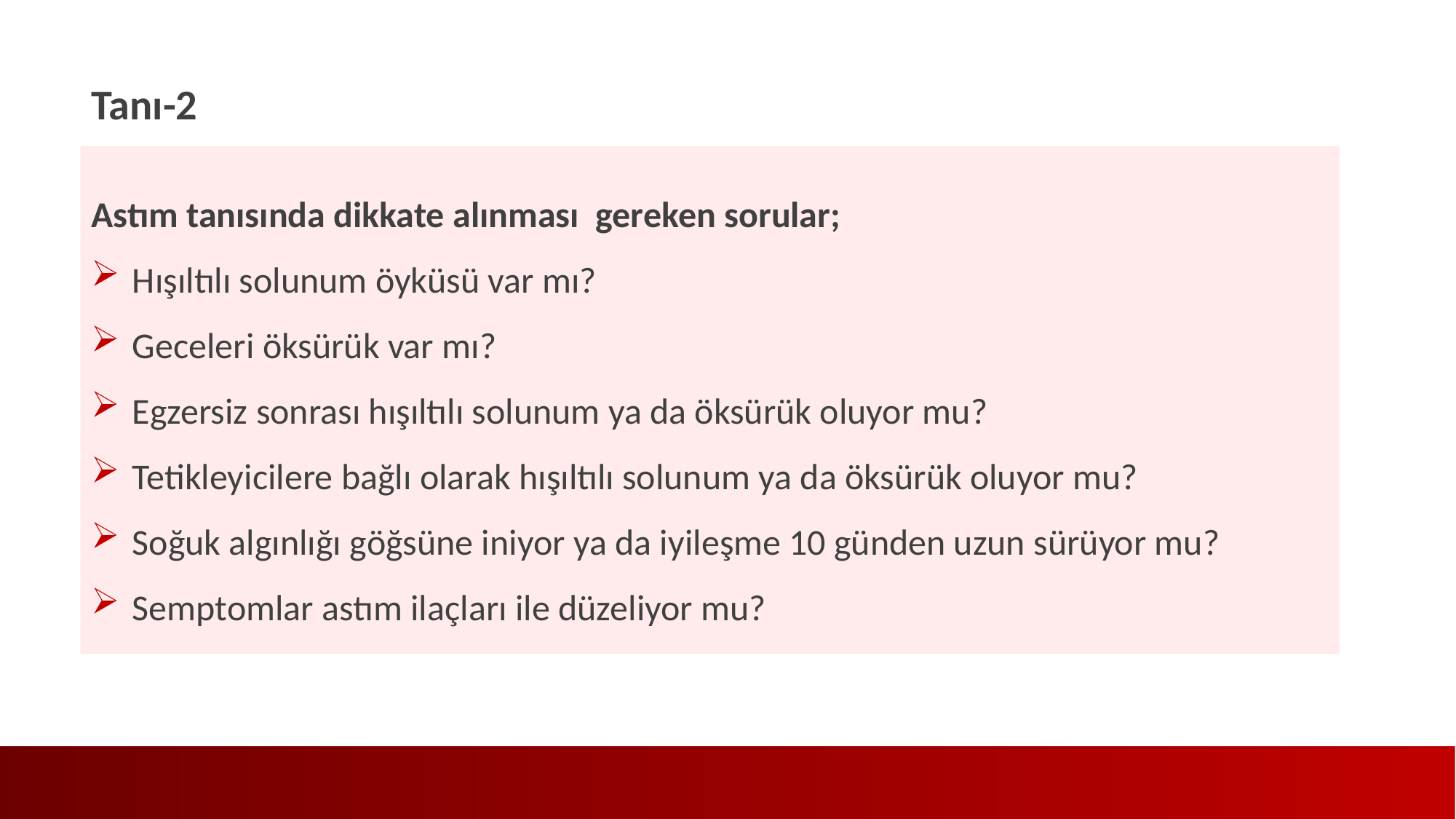

Tanı-2

Astım tanısında dikkate alınması  gereken sorular;
Hışıltılı solunum öyküsü var mı?
Geceleri öksürük var mı?
Egzersiz sonrası hışıltılı solunum ya da öksürük oluyor mu?
Tetikleyicilere bağlı olarak hışıltılı solunum ya da öksürük oluyor mu?
Soğuk algınlığı göğsüne iniyor ya da iyileşme 10 günden uzun sürüyor mu?
Semptomlar astım ilaçları ile düzeliyor mu?